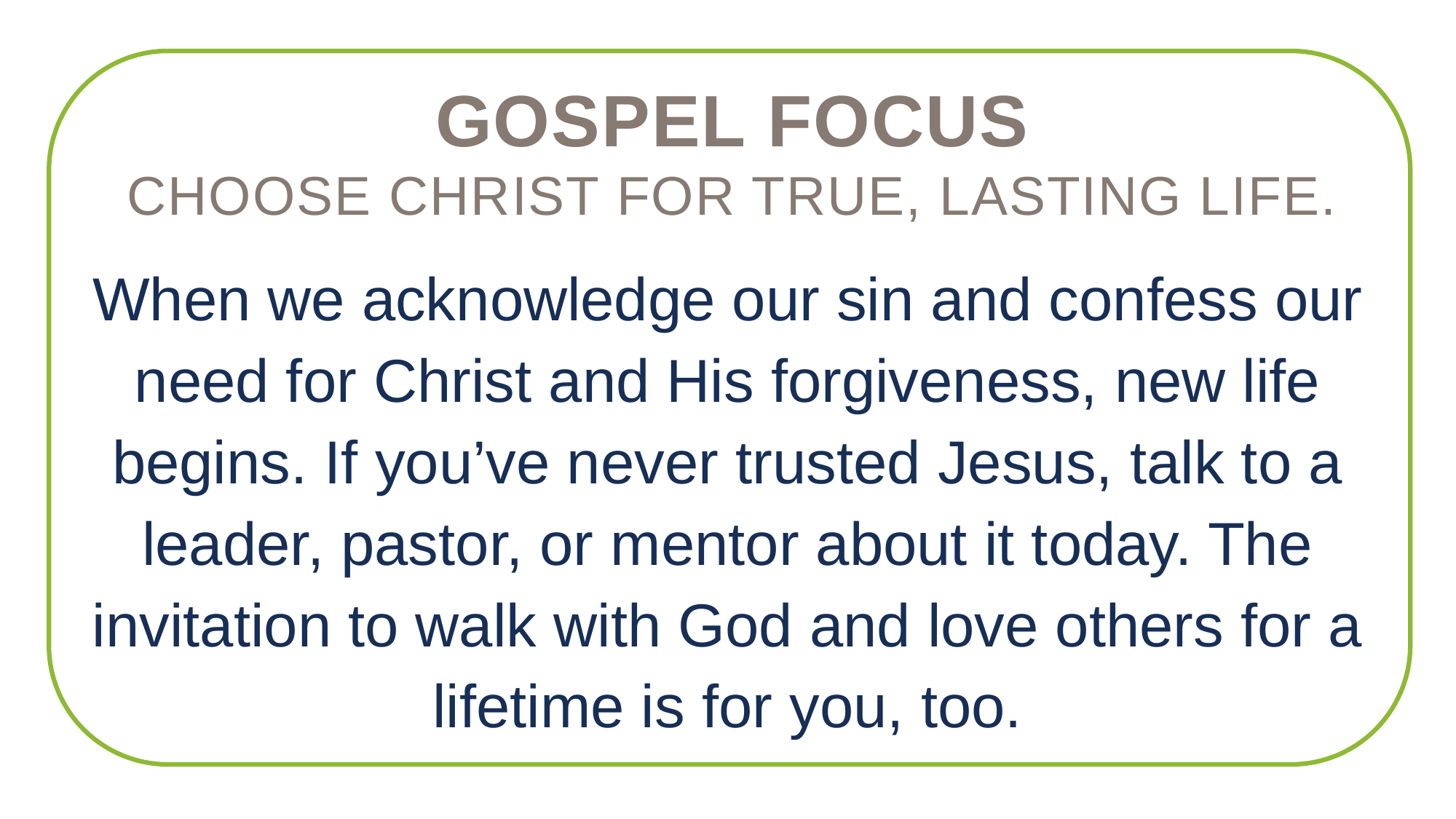

GOSPEL FOCUS
Choose Christ for true, lasting life.

When we acknowledge our sin and confess our need for Christ and His forgiveness, new life begins. If you’ve never trusted Jesus, talk to a leader, pastor, or mentor about it today. The invitation to walk with God and love others for a lifetime is for you, too.